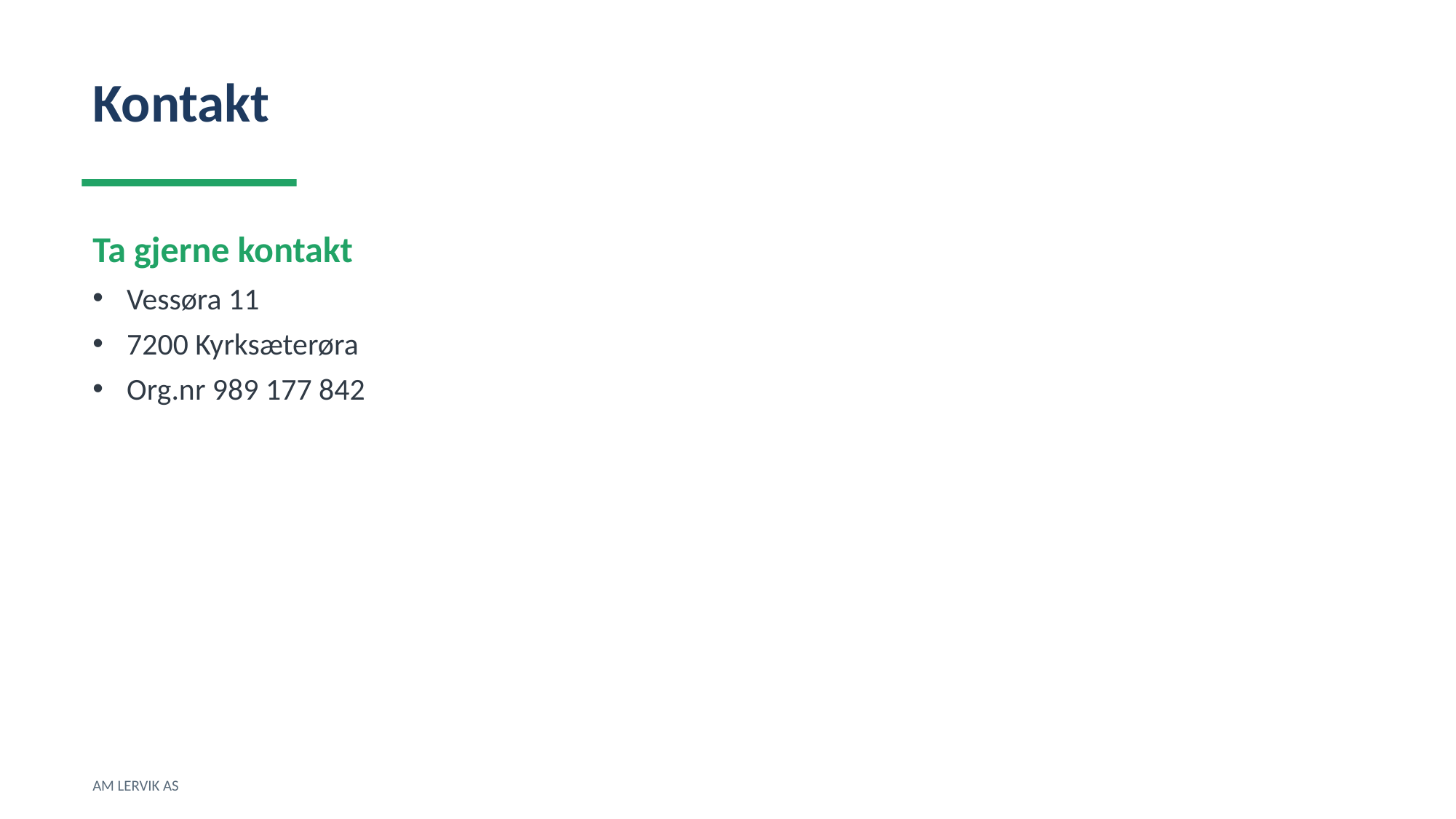

Kontakt

Ta gjerne kontakt
Vessøra 11
7200 Kyrksæterøra
Org.nr 989 177 842
AM LERVIK AS